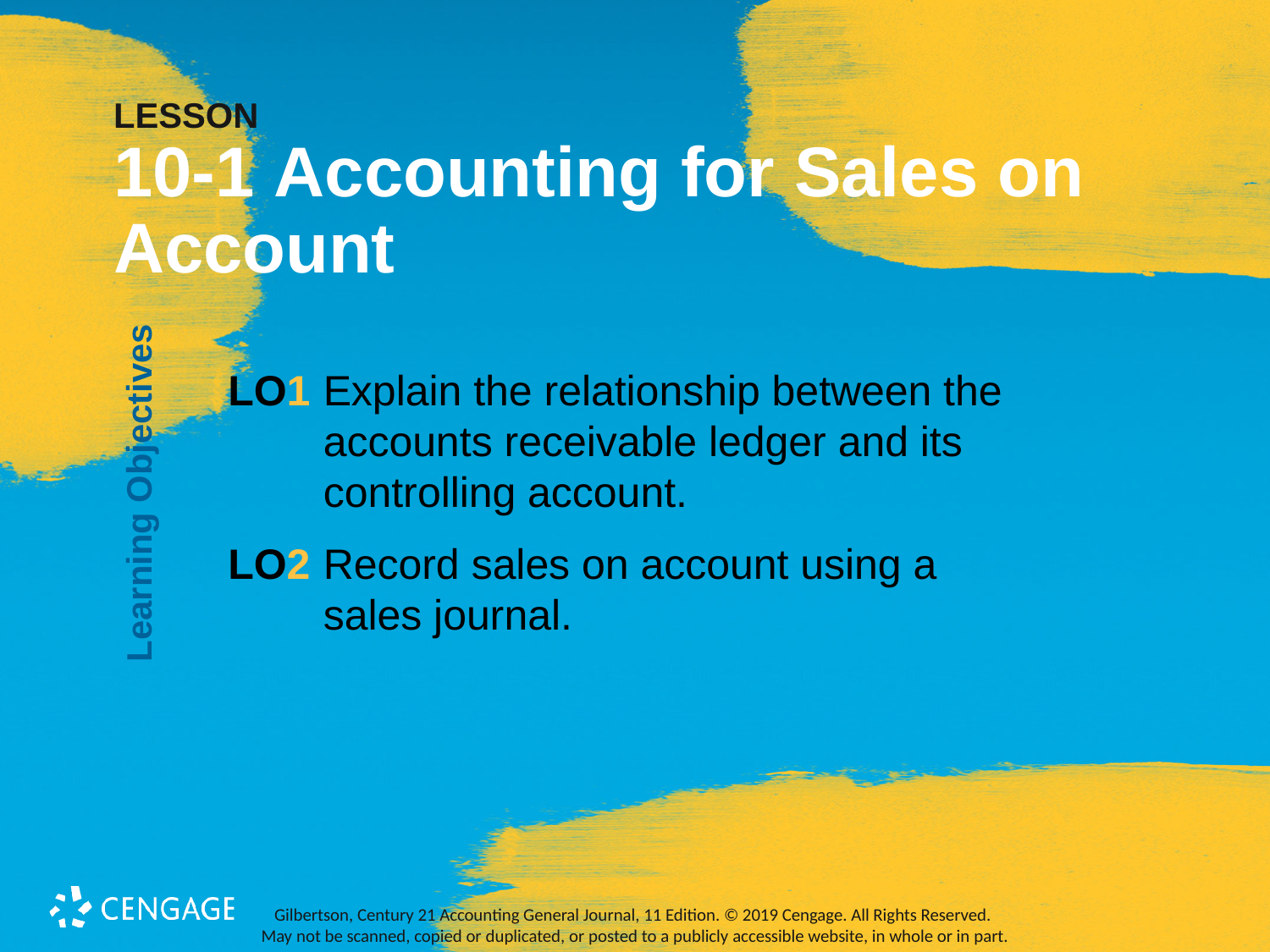

# LESSON 10-1 Accounting for Sales on 	Account
Learning Objectives
LO1 	Explain the relationship between the
accounts receivable ledger and its
controlling account.
LO2 	Record sales on account using a
sales journal.